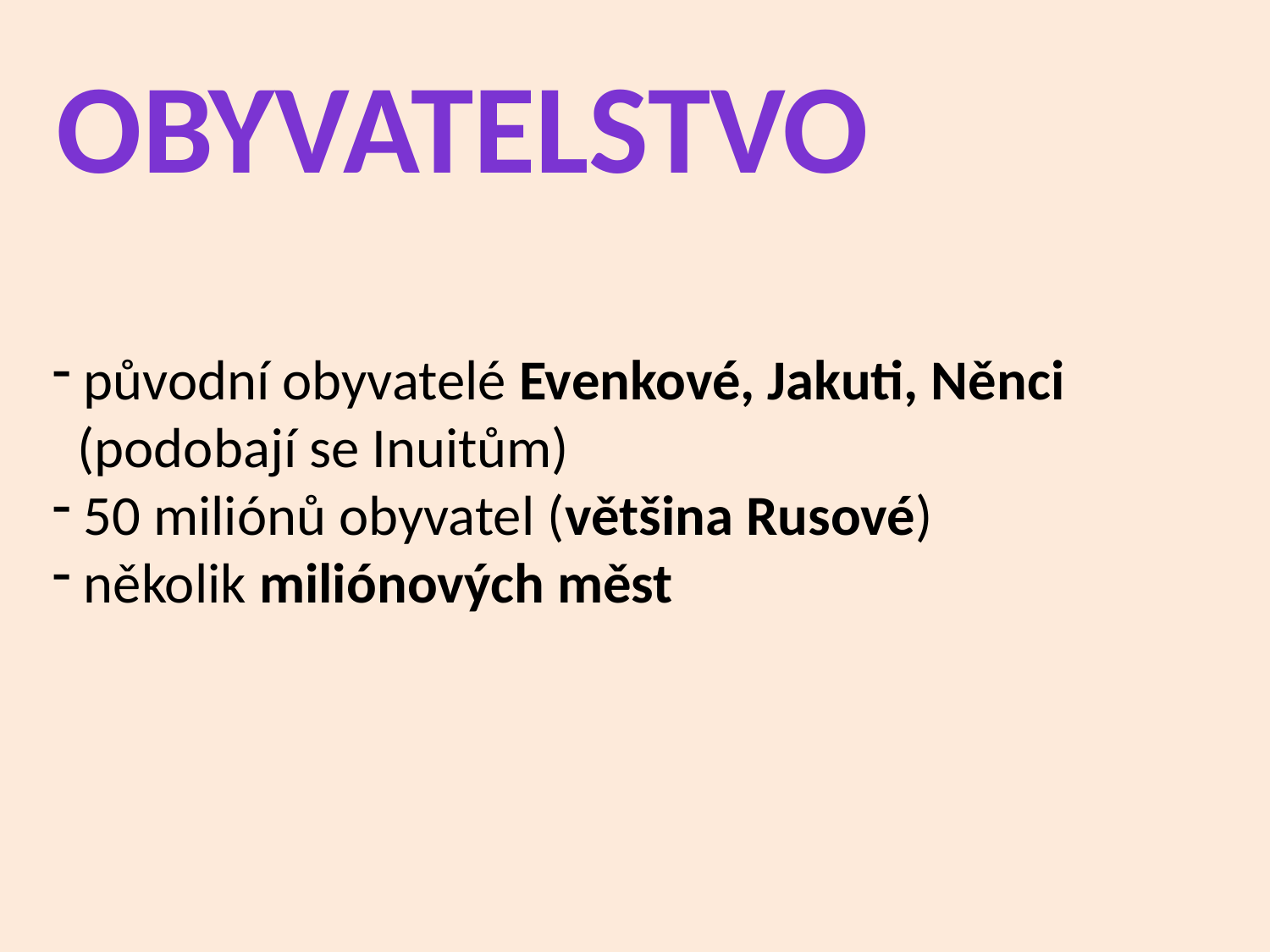

obyvatelstvo
 původní obyvatelé Evenkové, Jakuti, Něnci
  (podobají se Inuitům)
 50 miliónů obyvatel (většina Rusové)
 několik miliónových měst